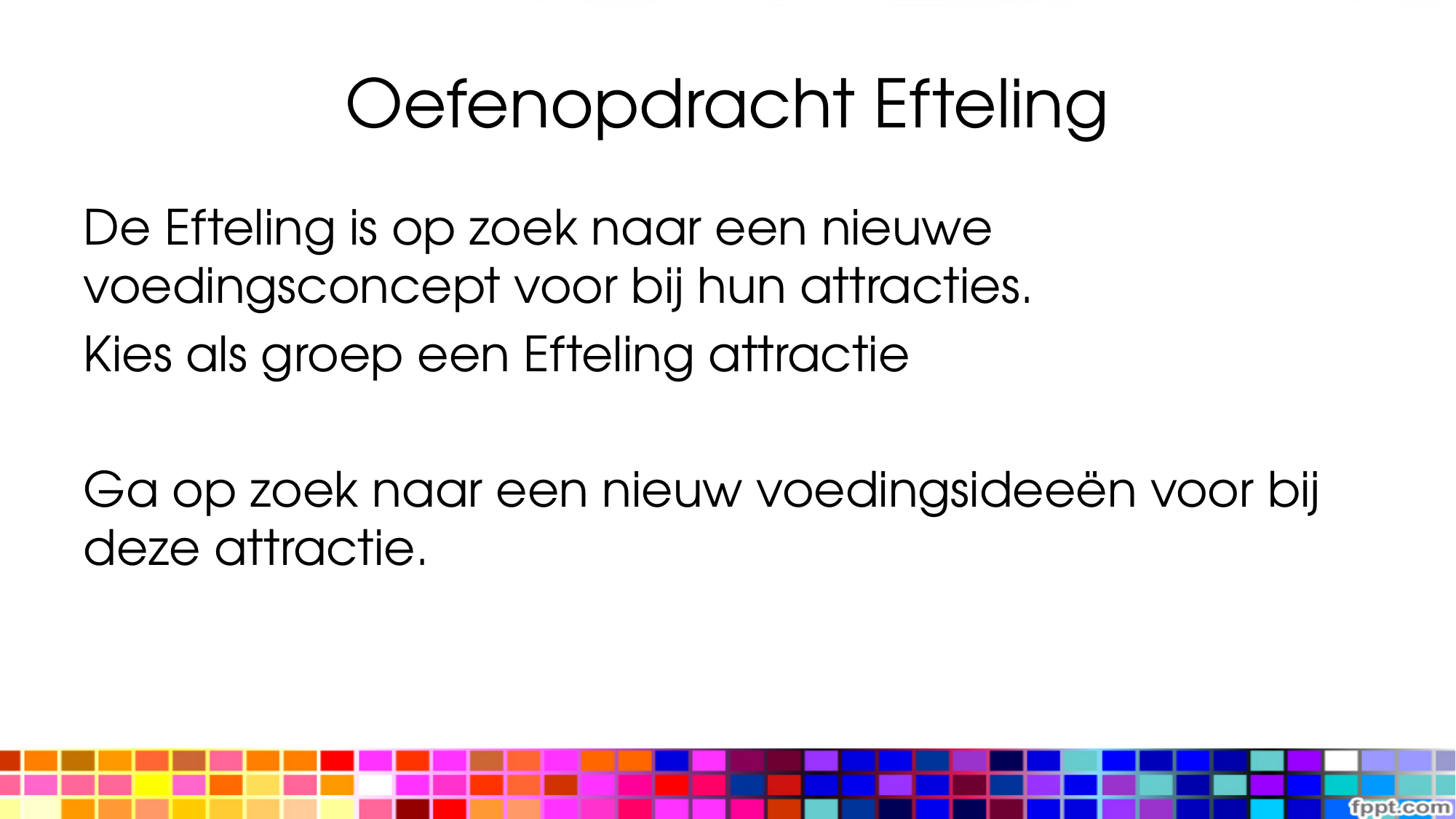

# Oefenopdracht Efteling
De Efteling is op zoek naar een nieuwe voedingsconcept voor bij hun attracties.
Kies als groep een Efteling attractie

Ga op zoek naar een nieuw voedingsideeën voor bij deze attractie.